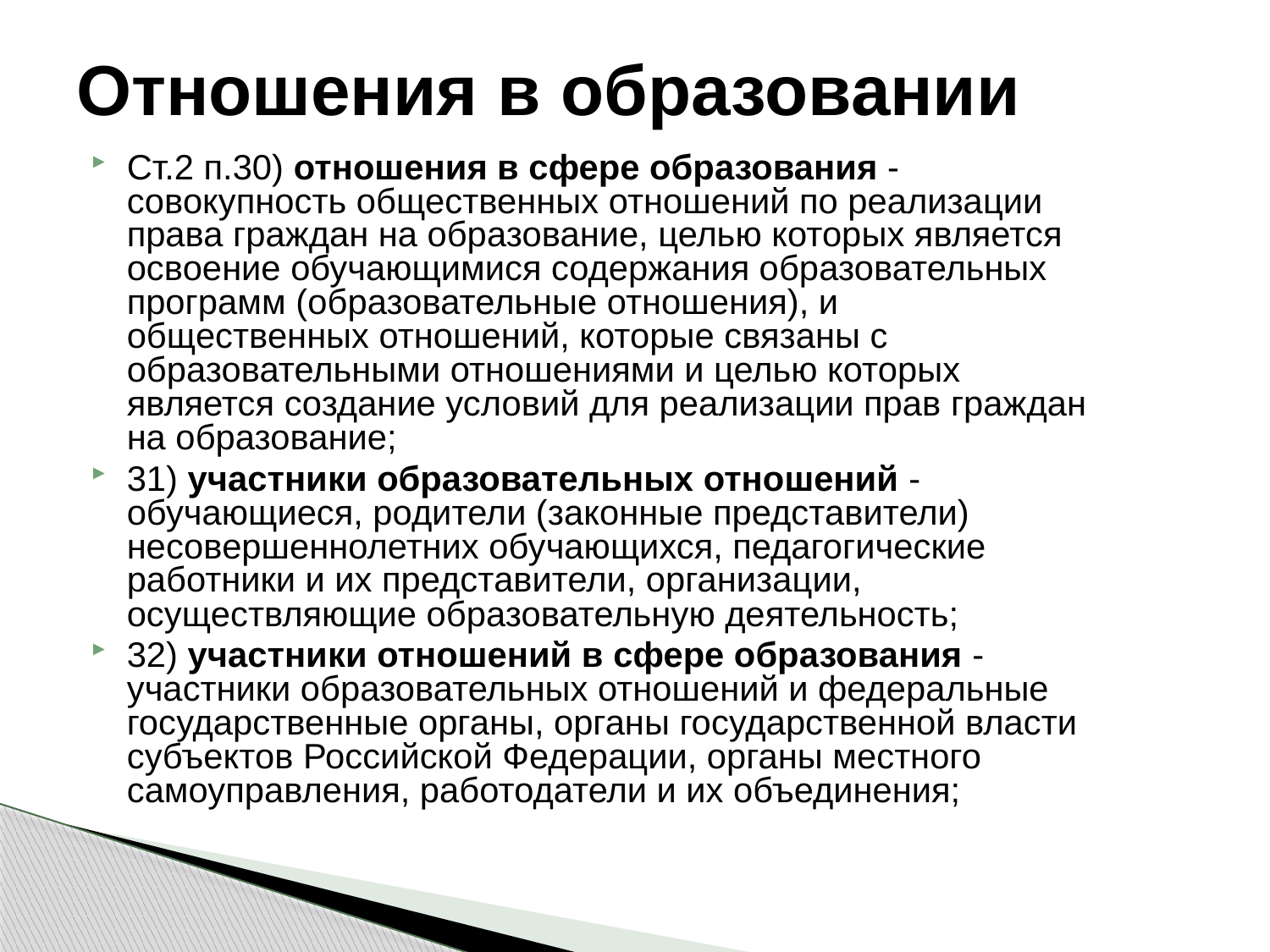

Отношения в образовании
Ст.2 п.30) отношения в сфере образования - совокупность общественных отношений по реализации права граждан на образование, целью которых является освоение обучающимися содержания образовательных программ (образовательные отношения), и общественных отношений, которые связаны с образовательными отношениями и целью которых является создание условий для реализации прав граждан на образование;
31) участники образовательных отношений - обучающиеся, родители (законные представители) несовершеннолетних обучающихся, педагогические работники и их представители, организации, осуществляющие образовательную деятельность;
32) участники отношений в сфере образования - участники образовательных отношений и федеральные государственные органы, органы государственной власти субъектов Российской Федерации, органы местного самоуправления, работодатели и их объединения;